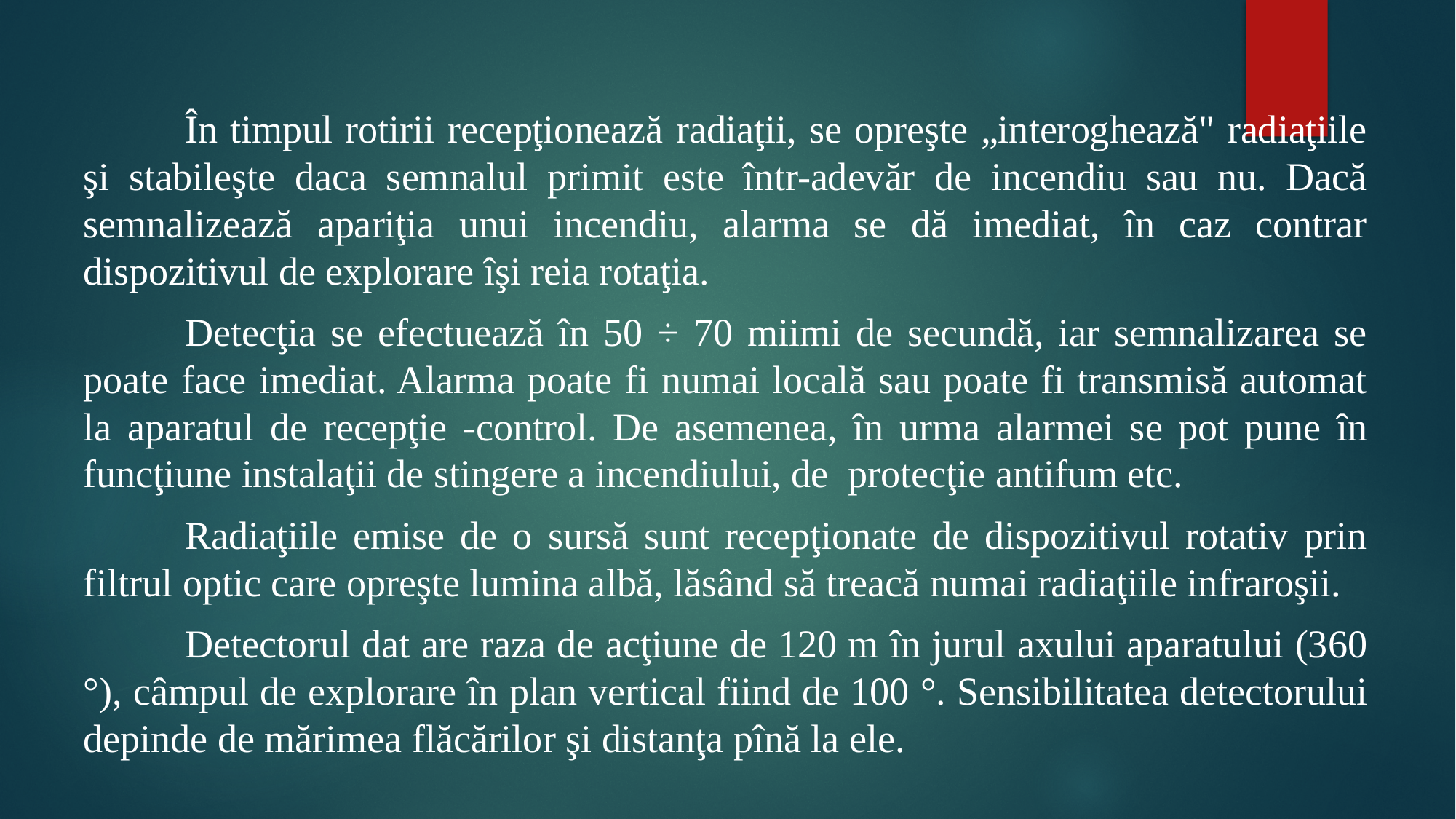

#
	În timpul rotirii recepţionează radiaţii, se opreşte „interoghează" radiaţiile şi stabileşte daca semnalul primit este într-adevăr de incendiu sau nu. Dacă semnalizează apariţia unui incendiu, alarma se dă imediat, în caz contrar dispozitivul de explorare îşi reia rotaţia.
	Detecţia se efectuează în 50 ÷ 70 miimi de secundă, iar semnalizarea se poate face imediat. Alarma poate fi numai locală sau poate fi transmisă automat la aparatul de recepţie -control. De asemenea, în urma alarmei se pot pune în funcţiune instalaţii de stingere a incendiului, de  protecţie antifum etc.
	Radiaţiile emise de o sursă sunt recepţionate de dispozitivul rotativ prin filtrul optic care opreşte lumina albă, lăsând să treacă numai radiaţiile infraroşii.
	Detectorul dat are raza de acţiune de 120 m în jurul axului aparatului (360 °), câmpul de explorare în plan vertical fiind de 100 °. Sensibilitatea detectorului depinde de mărimea flăcărilor şi distanţa pînă la ele.